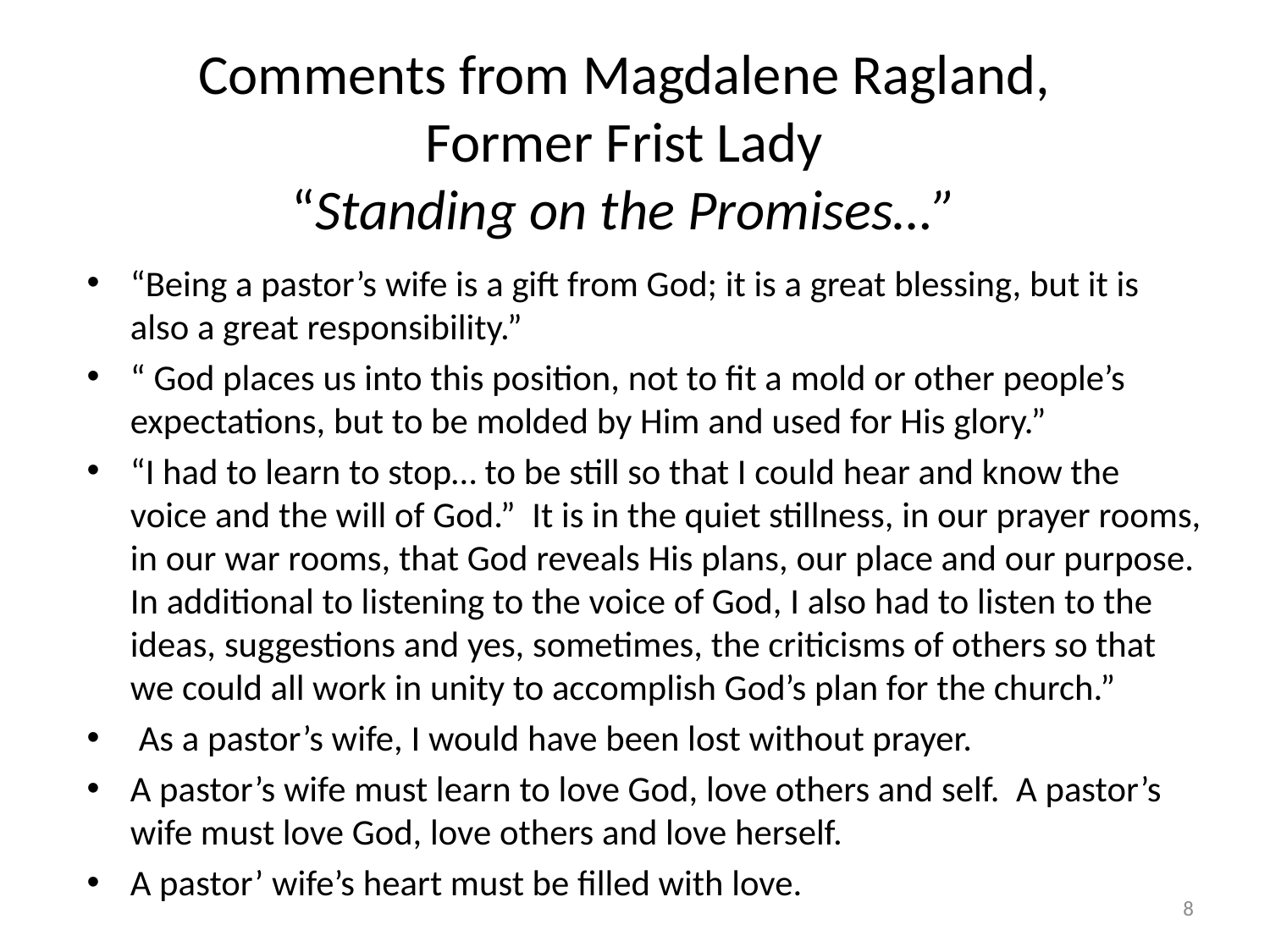

# Comments from Magdalene Ragland, Former Frist Lady “Standing on the Promises…”
“Being a pastor’s wife is a gift from God; it is a great blessing, but it is also a great responsibility.”
“ God places us into this position, not to fit a mold or other people’s expectations, but to be molded by Him and used for His glory.”
“I had to learn to stop… to be still so that I could hear and know the voice and the will of God.”  It is in the quiet stillness, in our prayer rooms, in our war rooms, that God reveals His plans, our place and our purpose.  In additional to listening to the voice of God, I also had to listen to the ideas, suggestions and yes, sometimes, the criticisms of others so that we could all work in unity to accomplish God’s plan for the church.”
 As a pastor’s wife, I would have been lost without prayer.
A pastor’s wife must learn to love God, love others and self.  A pastor’s wife must love God, love others and love herself.
A pastor’ wife’s heart must be filled with love.
8